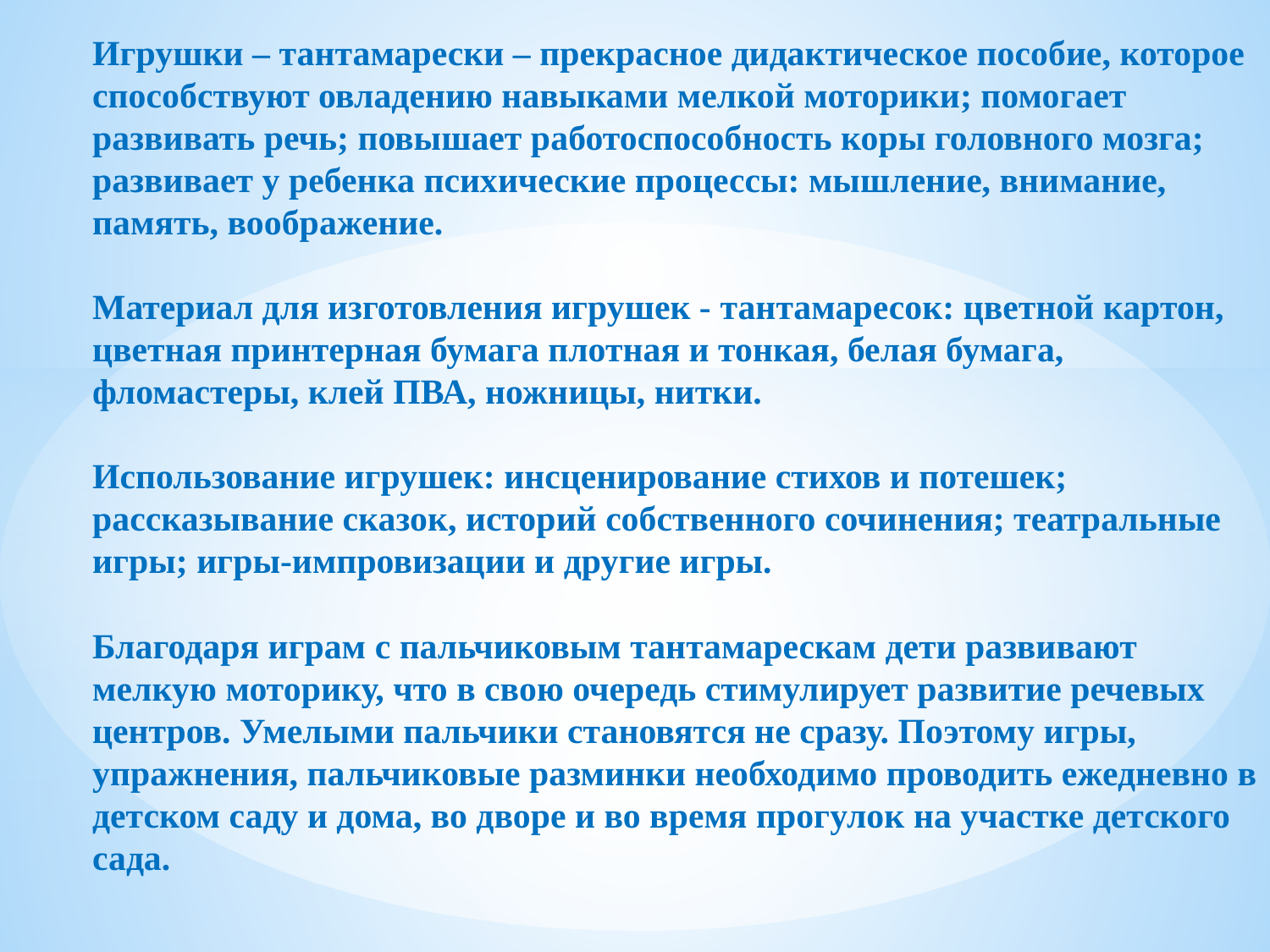

# Пальчиковые игрушки «Тантамарески» Пальчиковые игрушки-тантамарески – это фигурки из бумаги или картона, с вырезанными в них прорезями для пальчиков, чтобы оживить фигурку. Игрушки – тантамарески – прекрасное дидактическое пособие, которое способствуют овладению навыками мелкой моторики; помогает развивать речь; повышает работоспособность коры головного мозга; развивает у ребенка психические процессы: мышление, внимание, память, воображение. Материал для изготовления игрушек - тантамаресок: цветной картон, цветная принтерная бумага плотная и тонкая, белая бумага, фломастеры, клей ПВА, ножницы, нитки. Использование игрушек: инсценирование стихов и потешек; рассказывание сказок, историй собственного сочинения; театральные игры; игры-импровизации и другие игры. Благодаря играм с пальчиковым тантамарескам дети развивают мелкую моторику, что в свою очередь стимулирует развитие речевых центров. Умелыми пальчики становятся не сразу. Поэтому игры, упражнения, пальчиковые разминки необходимо проводить ежедневно в детском саду и дома, во дворе и во время прогулок на участке детского сада.